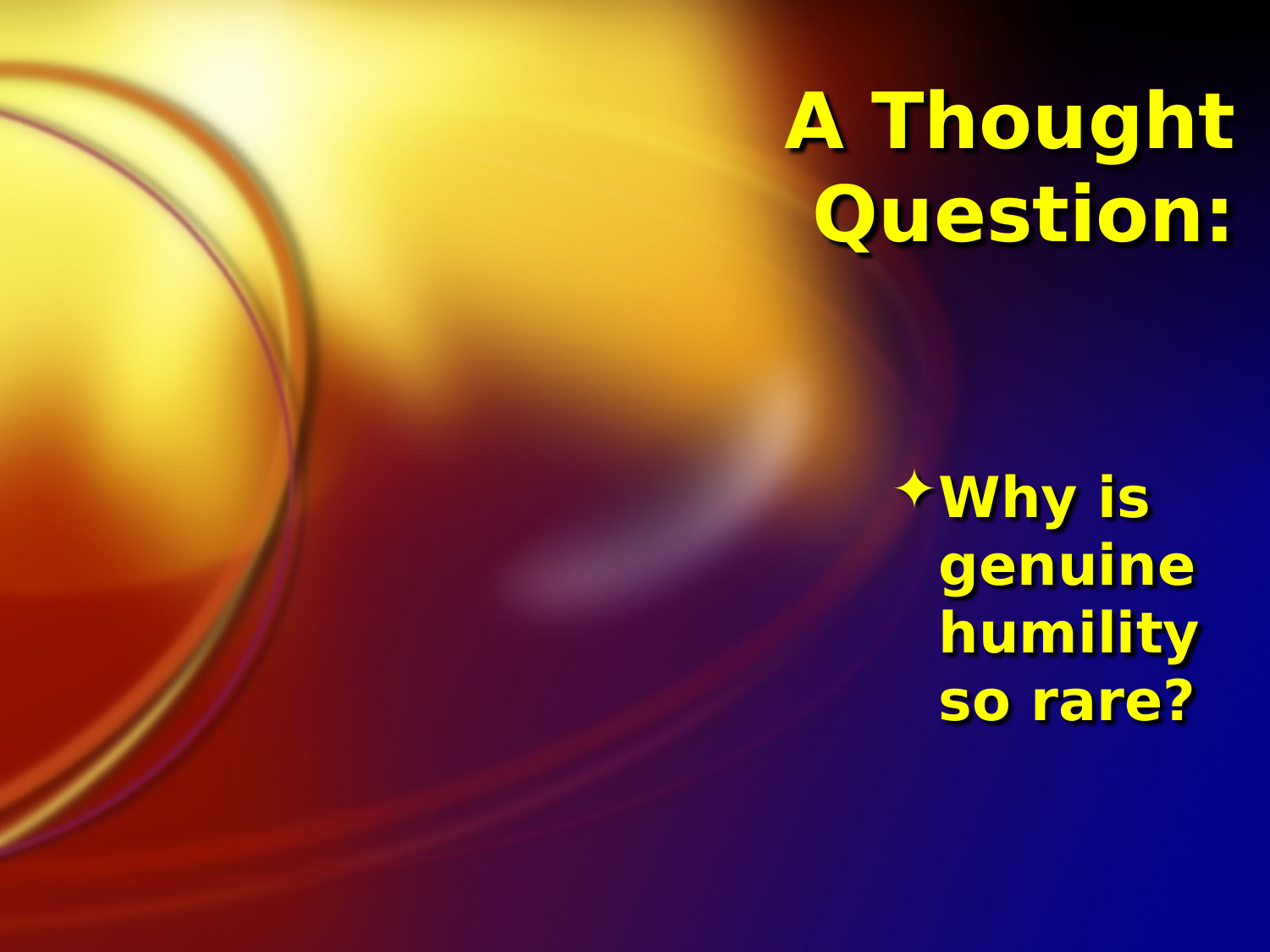

# A Thought Question:
Why is genuine humility so rare?